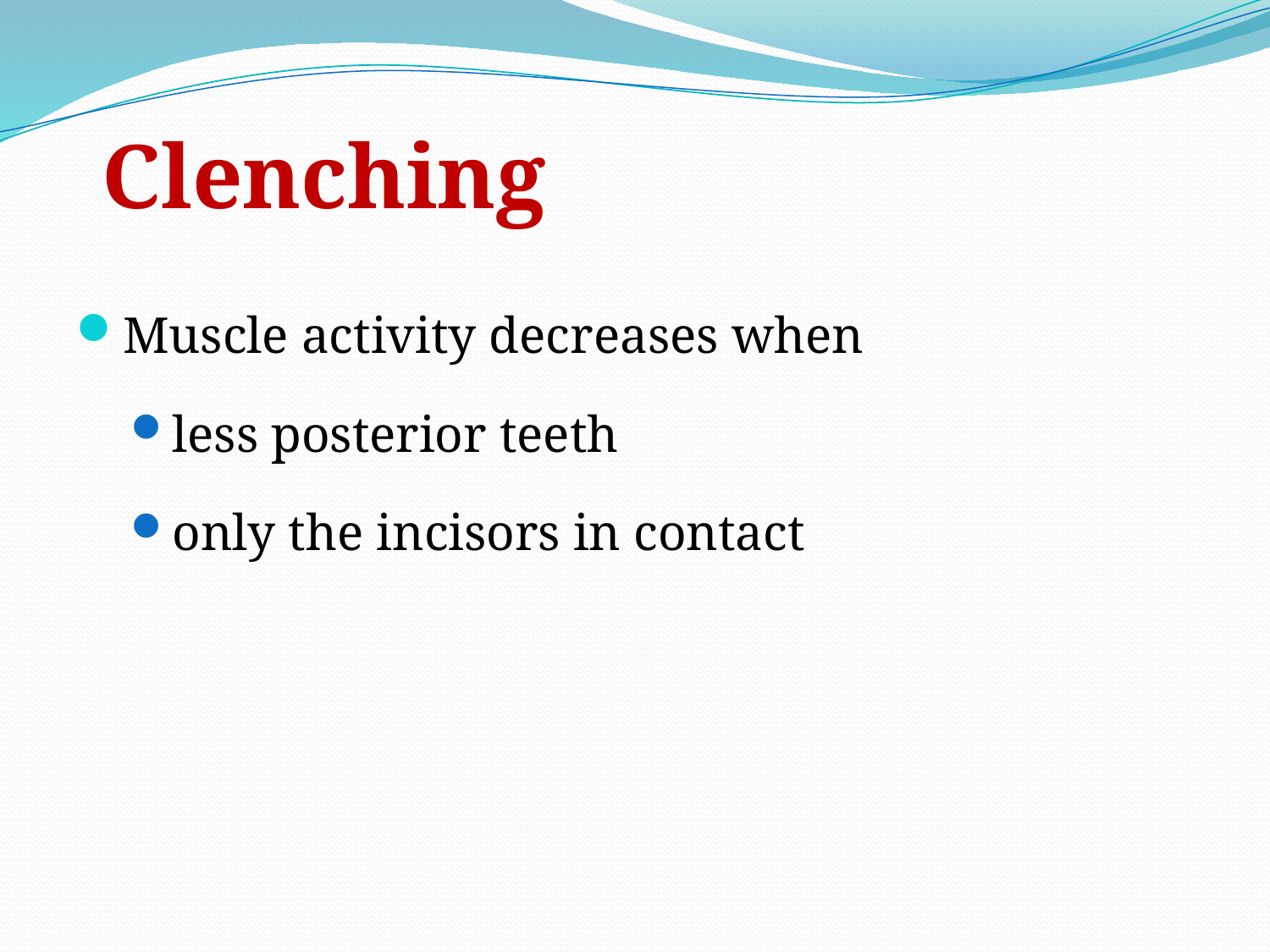

# Clenching
Muscle activity decreases when
less posterior teeth
only the incisors in contact